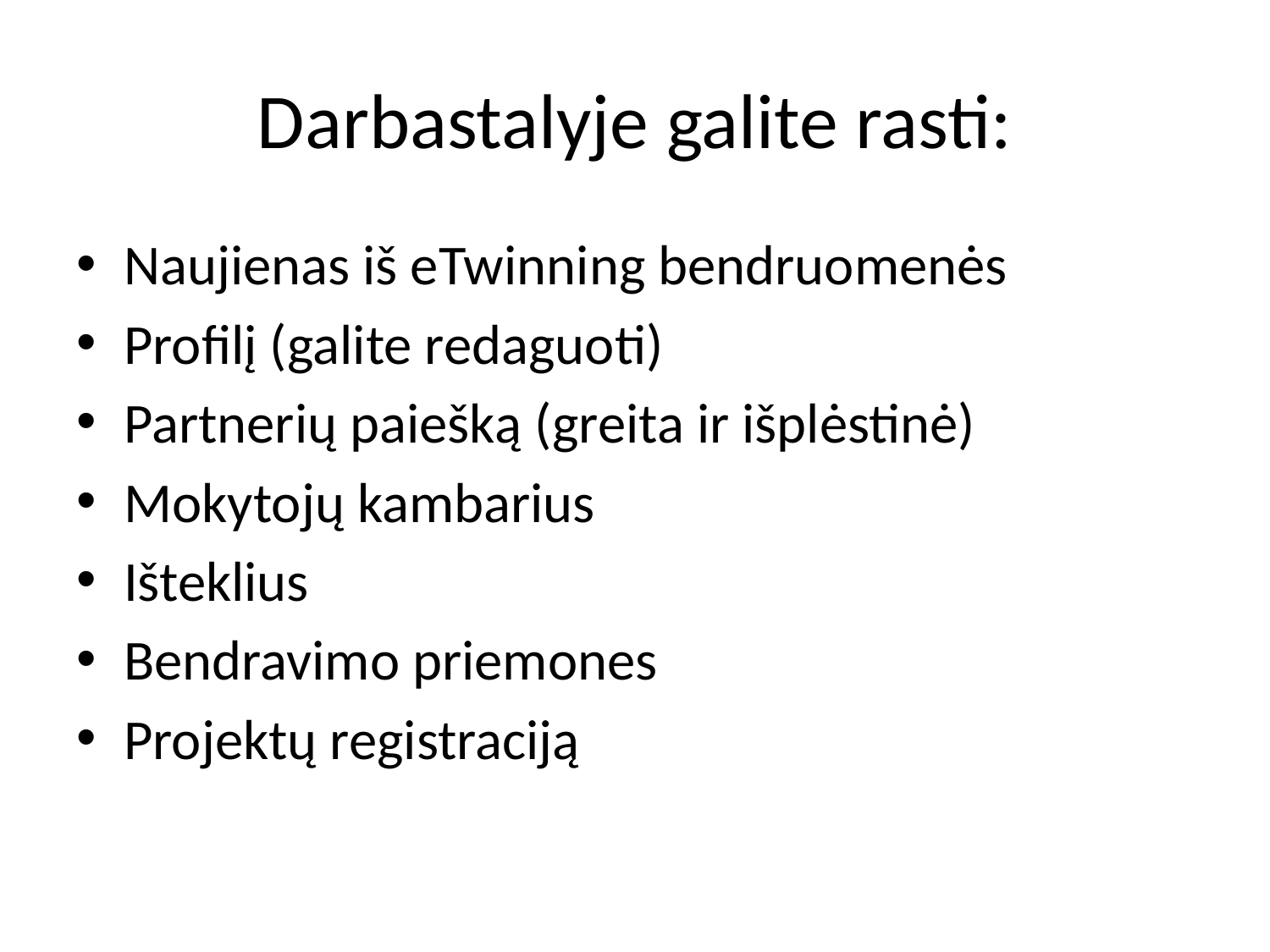

# Darbastalyje galite rasti:
Naujienas iš eTwinning bendruomenės
Profilį (galite redaguoti)
Partnerių paiešką (greita ir išplėstinė)
Mokytojų kambarius
Išteklius
Bendravimo priemones
Projektų registraciją